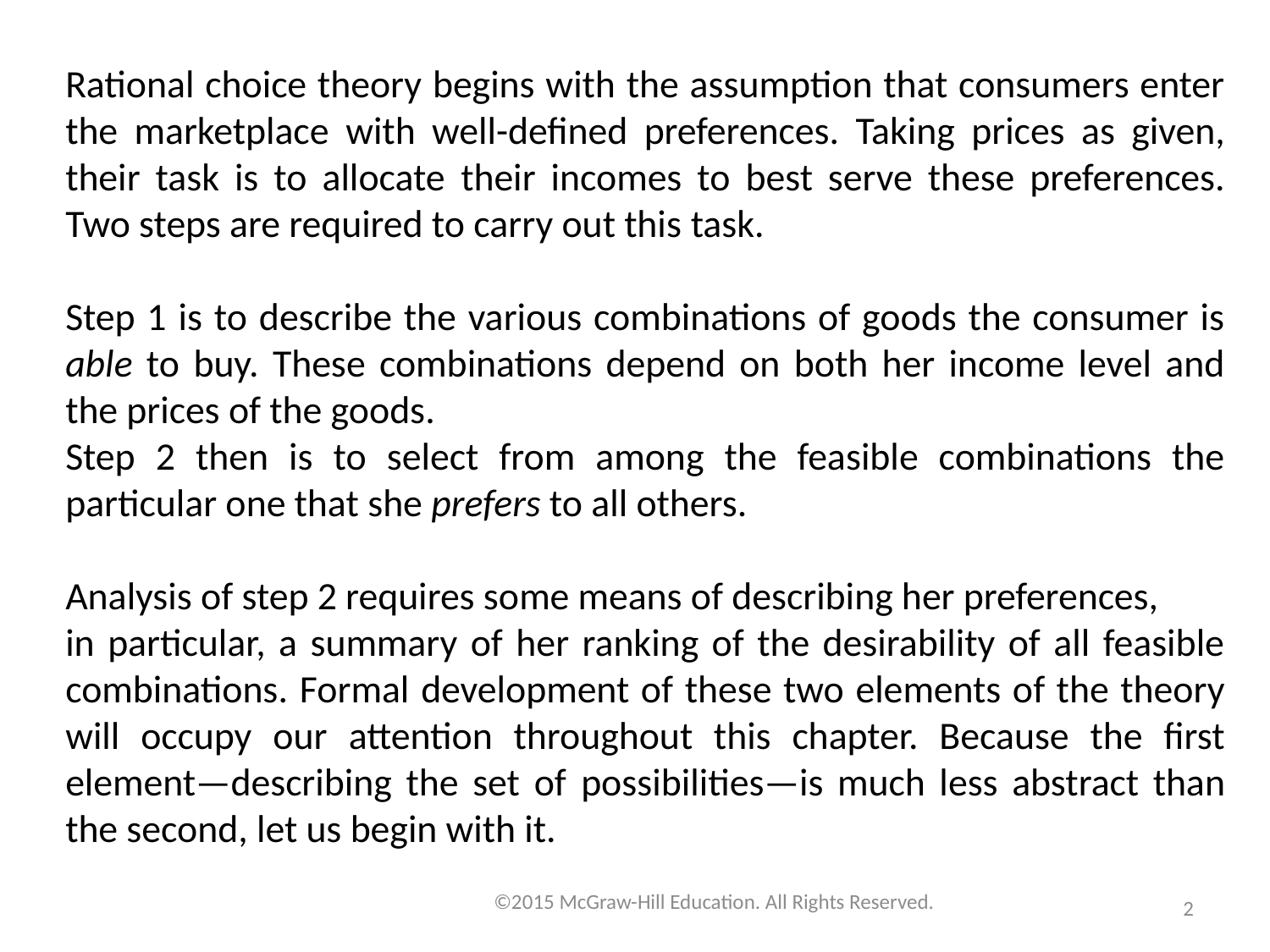

Rational choice theory begins with the assumption that consumers enter the marketplace with well-defined preferences. Taking prices as given, their task is to allocate their incomes to best serve these preferences. Two steps are required to carry out this task.

Step 1 is to describe the various combinations of goods the consumer is able to buy. These combinations depend on both her income level and the prices of the goods.
Step 2 then is to select from among the feasible combinations the particular one that she prefers to all others.

Analysis of step 2 requires some means of describing her preferences,
in particular, a summary of her ranking of the desirability of all feasible combinations. Formal development of these two elements of the theory will occupy our attention throughout this chapter. Because the first element—describing the set of possibilities—is much less abstract than the second, let us begin with it.
2
©2015 McGraw-Hill Education. All Rights Reserved.